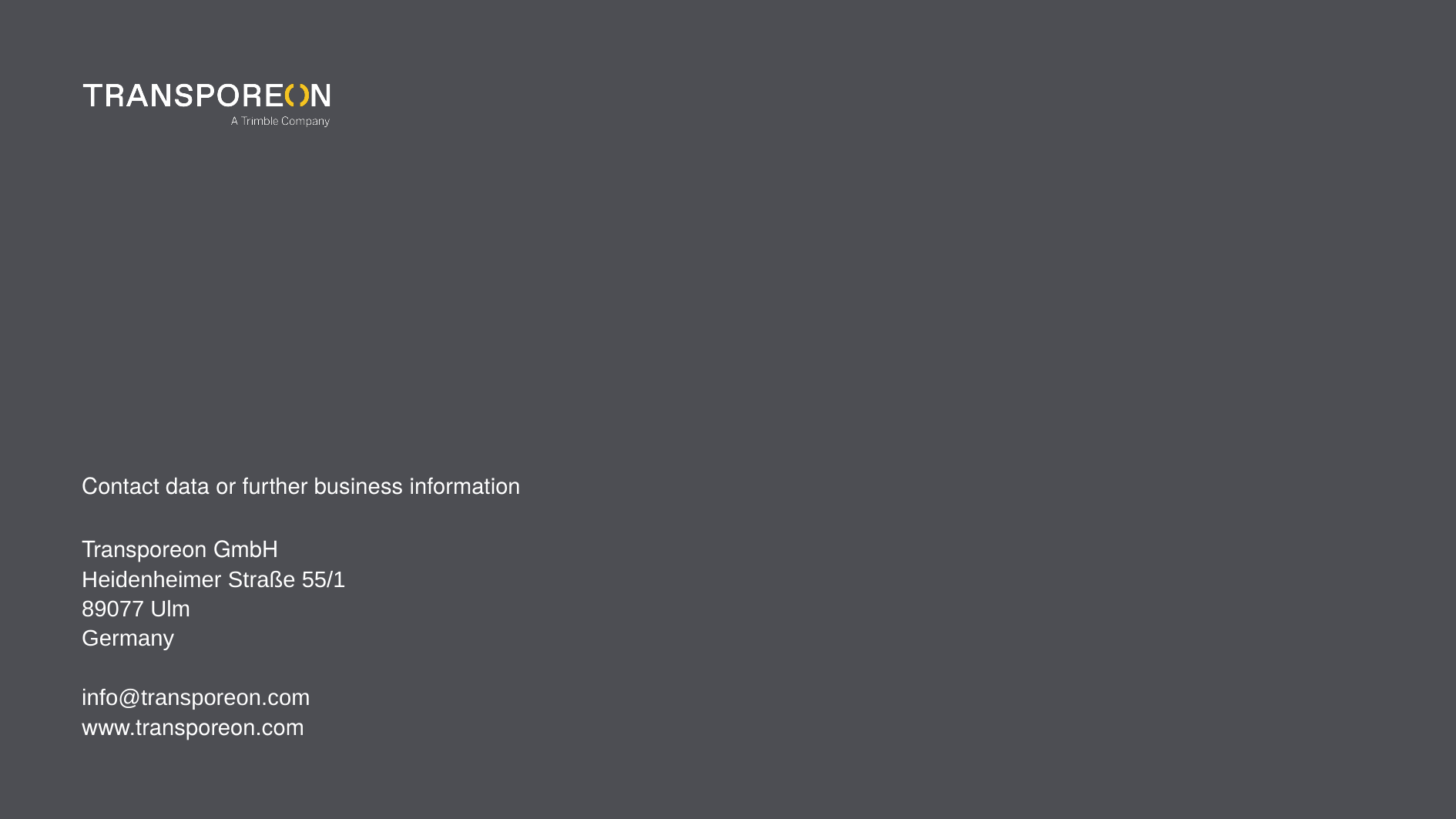

Contact data or further business information
"Presentation Title" or Public,  Protected, Confidential
Page 12